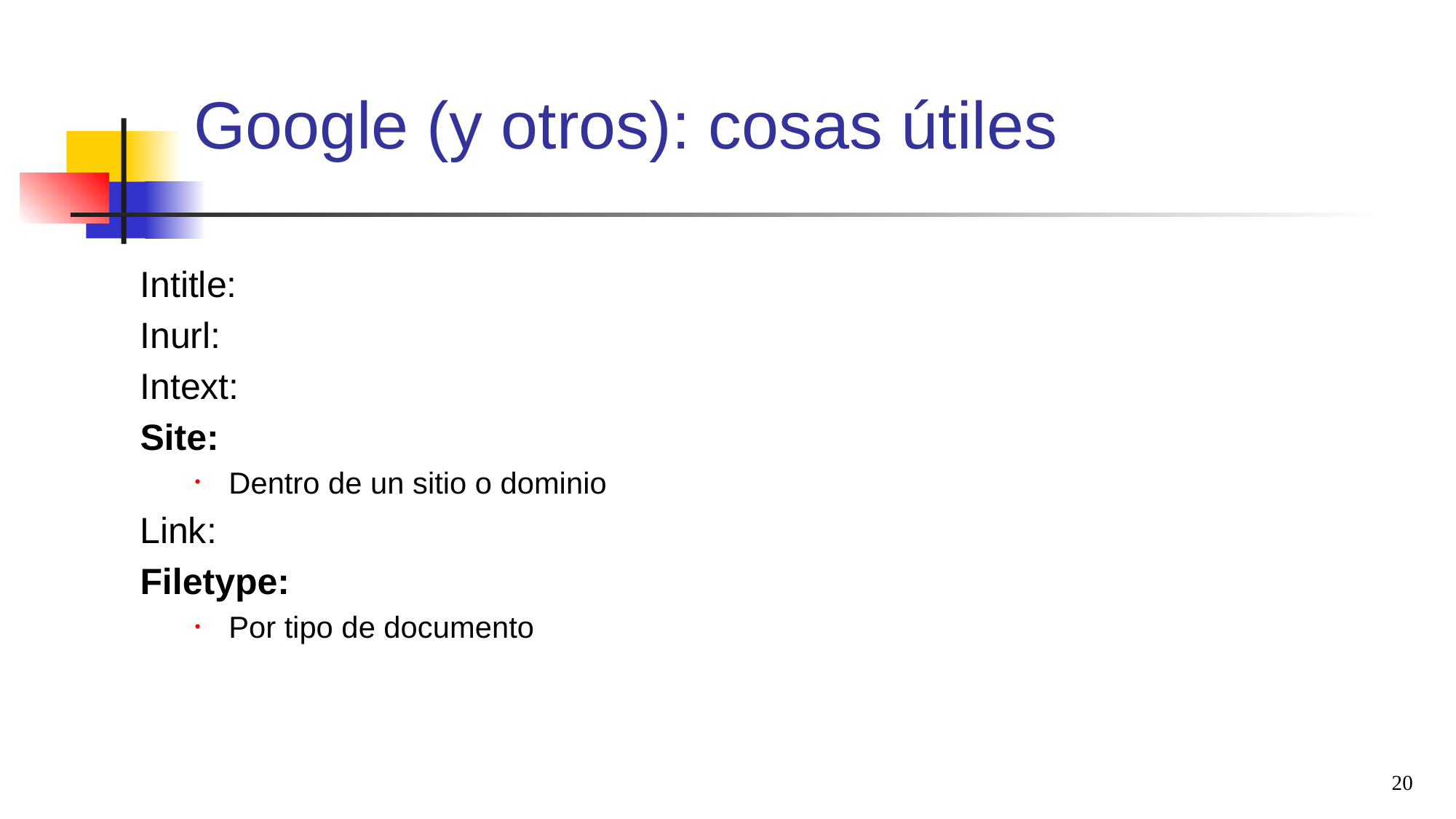

# Google (y otros): cosas útiles
Intitle:
Inurl:
Intext:
Site:
Dentro de un sitio o dominio
Link:
Filetype:
Por tipo de documento
20